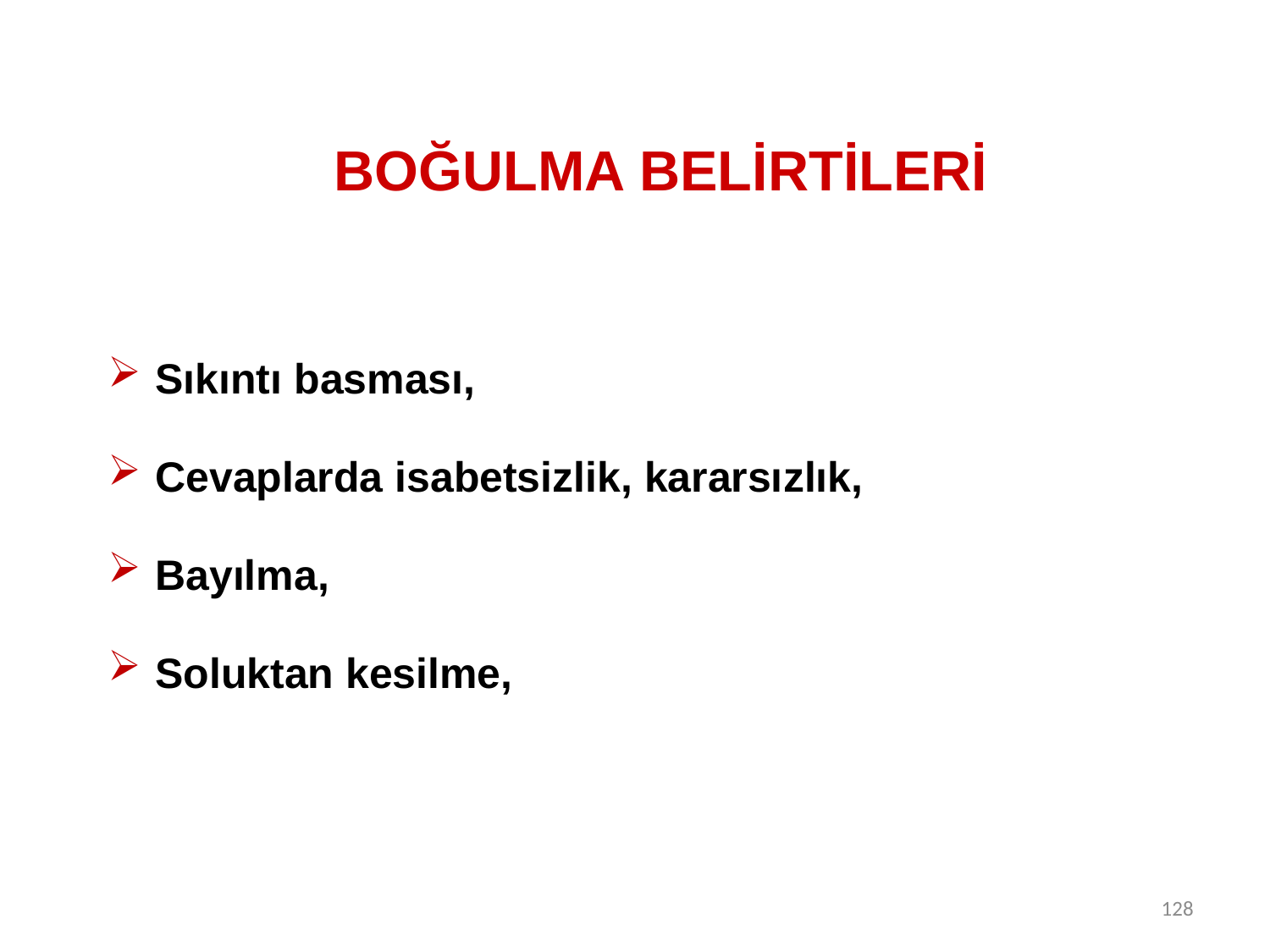

# BOĞULMA Belİrtİlerİ

Sıkıntı basması,

Cevaplarda isabetsizlik, kararsızlık,

Bayılma,

Soluktan kesilme,

128